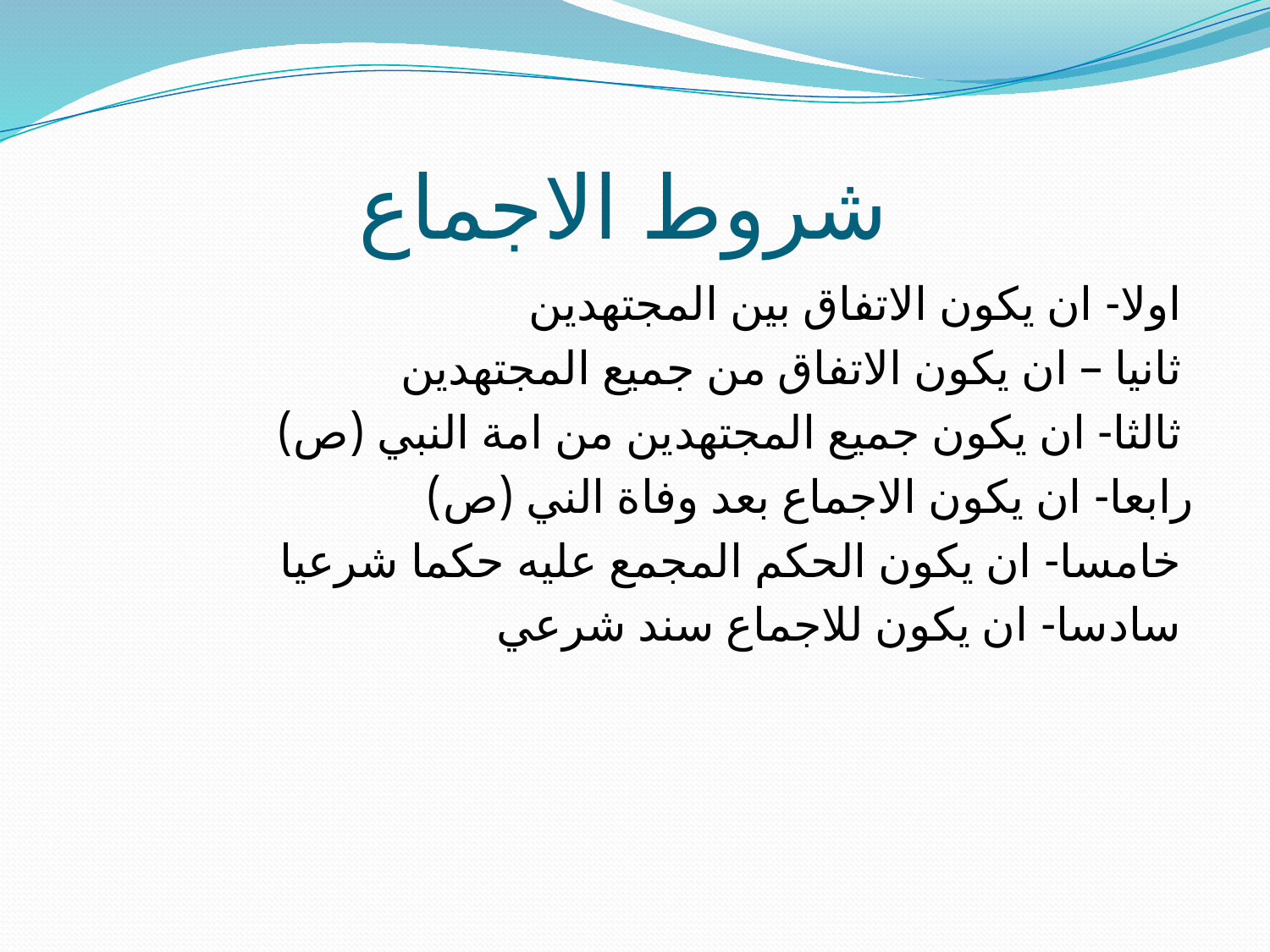

# شروط الاجماع
اولا- ان يكون الاتفاق بين المجتهدين
ثانيا – ان يكون الاتفاق من جميع المجتهدين
ثالثا- ان يكون جميع المجتهدين من امة النبي (ص)
رابعا- ان يكون الاجماع بعد وفاة الني (ص)
خامسا- ان يكون الحكم المجمع عليه حكما شرعيا
سادسا- ان يكون للاجماع سند شرعي